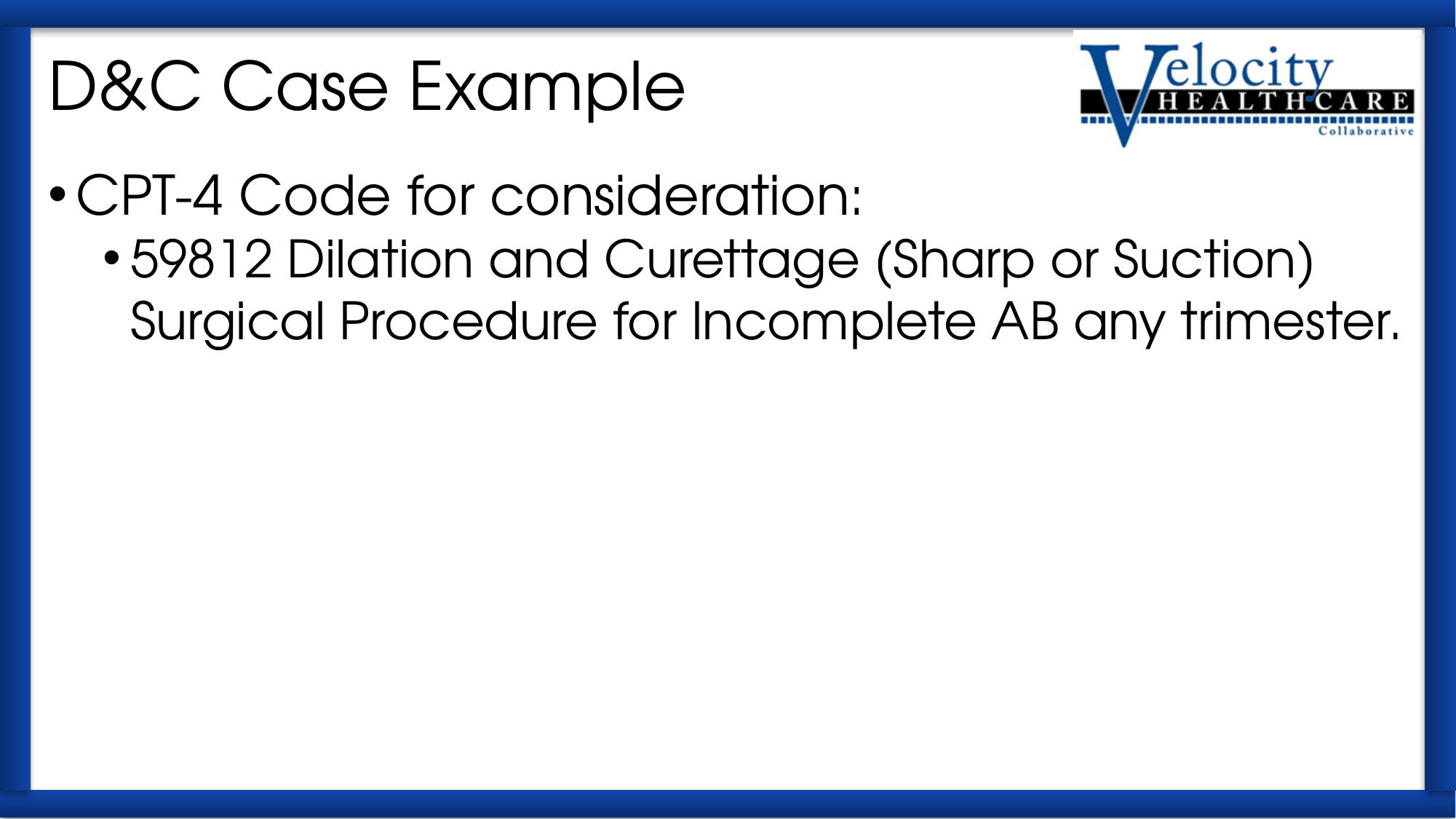

# D&C Case Example
CPT-4 Code for consideration:
59812 Dilation and Curettage (Sharp or Suction) Surgical Procedure for Incomplete AB any trimester.